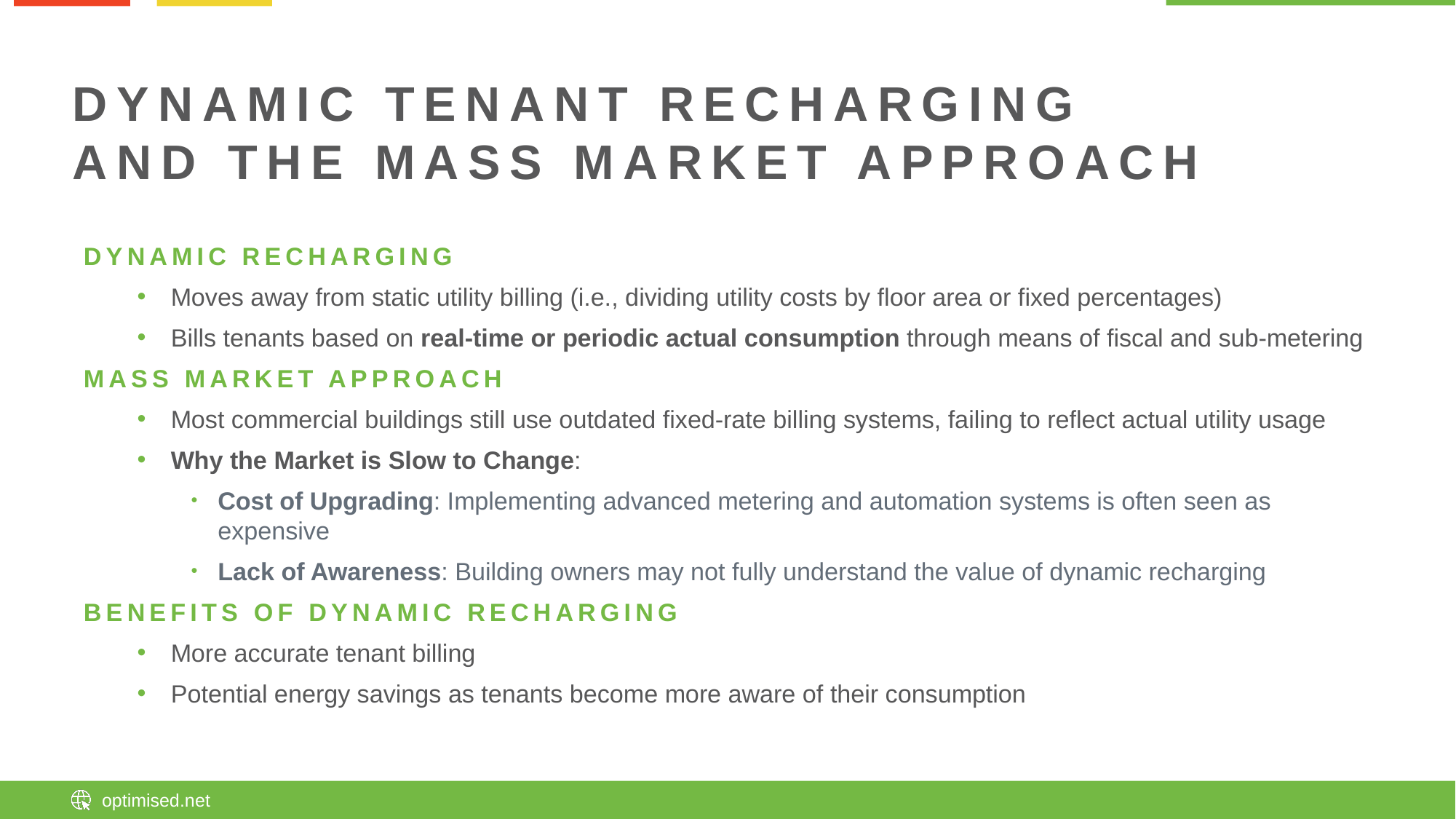

# DYNAMIC TENANT RECHARGING AND THE MASS MARKET APPROACH
DYNAMIC RECHARGING
Moves away from static utility billing (i.e., dividing utility costs by floor area or fixed percentages)
Bills tenants based on real-time or periodic actual consumption through means of fiscal and sub-metering
MASS MARKET APPROACH
Most commercial buildings still use outdated fixed-rate billing systems, failing to reflect actual utility usage
Why the Market is Slow to Change:
Cost of Upgrading: Implementing advanced metering and automation systems is often seen as expensive
Lack of Awareness: Building owners may not fully understand the value of dynamic recharging
BENEFITS OF DYNAMIC RECHARGING
More accurate tenant billing
Potential energy savings as tenants become more aware of their consumption